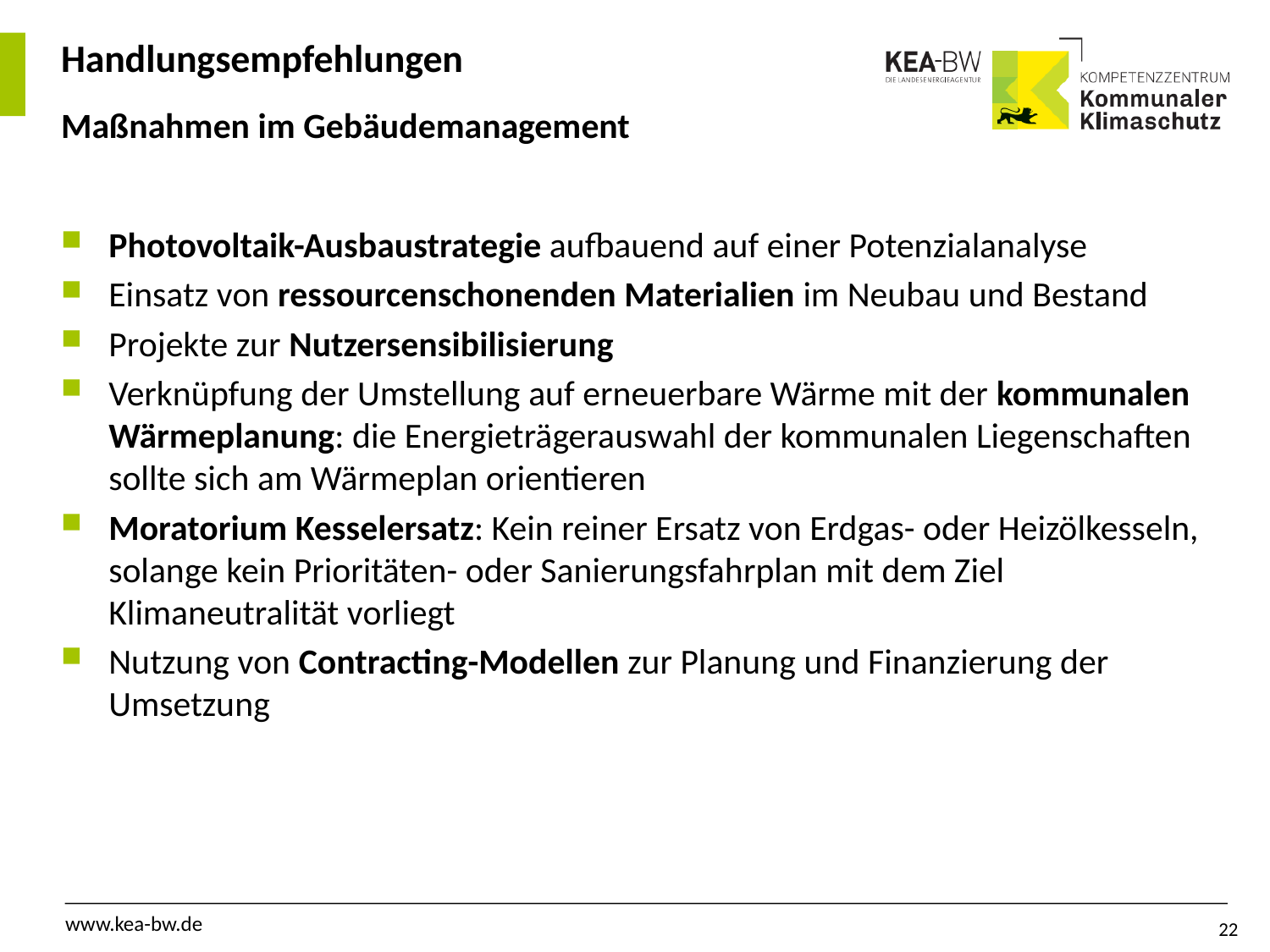

# Handlungsempfehlungen
Maßnahmen im Gebäudemanagement
Photovoltaik-Ausbaustrategie aufbauend auf einer Potenzialanalyse
Einsatz von ressourcenschonenden Materialien im Neubau und Bestand
Projekte zur Nutzersensibilisierung
Verknüpfung der Umstellung auf erneuerbare Wärme mit der kommunalen Wärmeplanung: die Energieträgerauswahl der kommunalen Liegenschaften sollte sich am Wärmeplan orientieren
Moratorium Kesselersatz: Kein reiner Ersatz von Erdgas- oder Heizölkesseln, solange kein Prioritäten- oder Sanierungsfahrplan mit dem Ziel Klimaneutralität vorliegt
Nutzung von Contracting-Modellen zur Planung und Finanzierung der Umsetzung

22